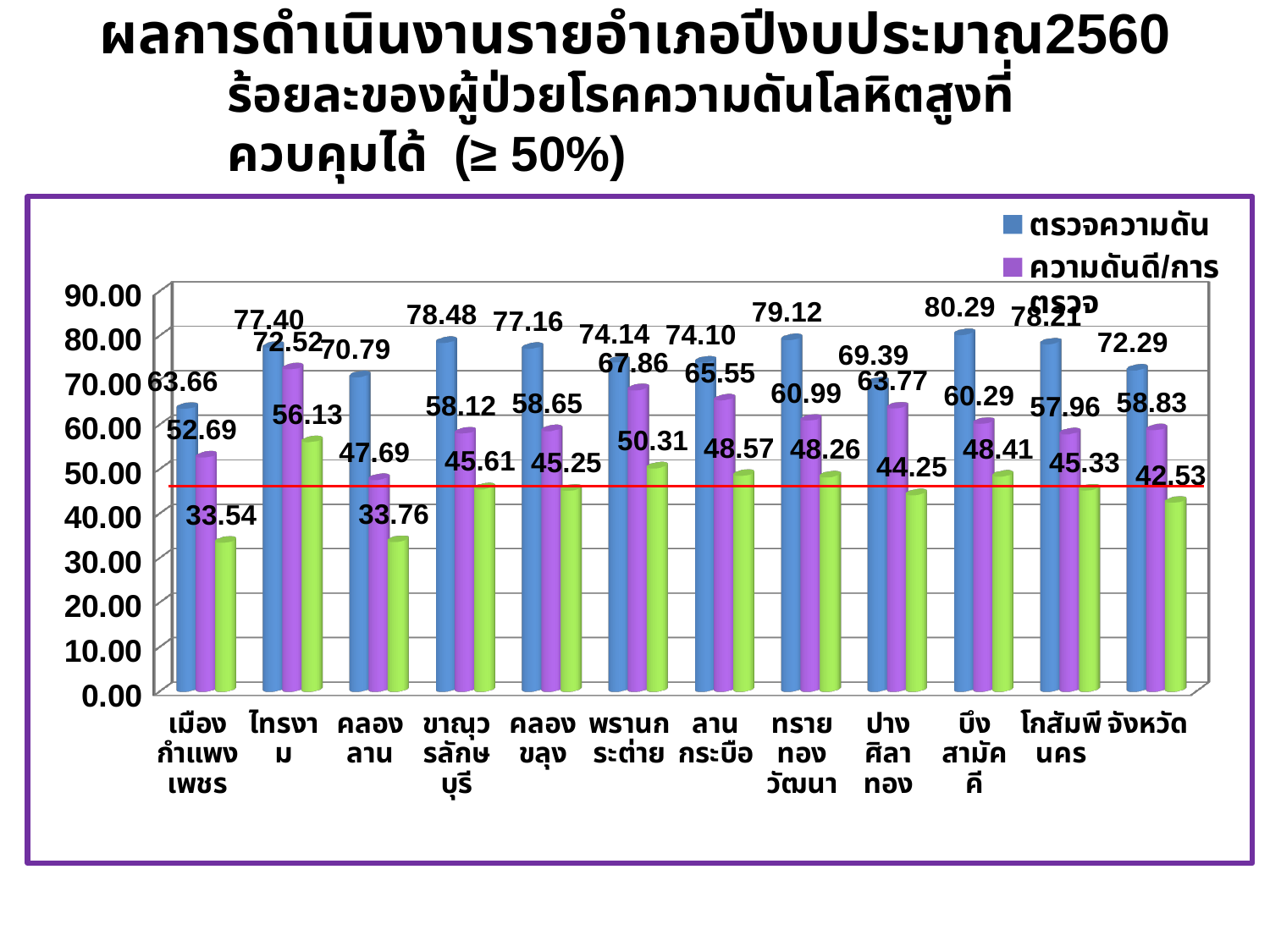

# ผลการดำเนินงานรายอำเภอปีงบประมาณ2560
ร้อยละของผู้ป่วยโรคความดันโลหิตสูงที่ควบคุมได้  (≥ 50%)

[unsupported chart]